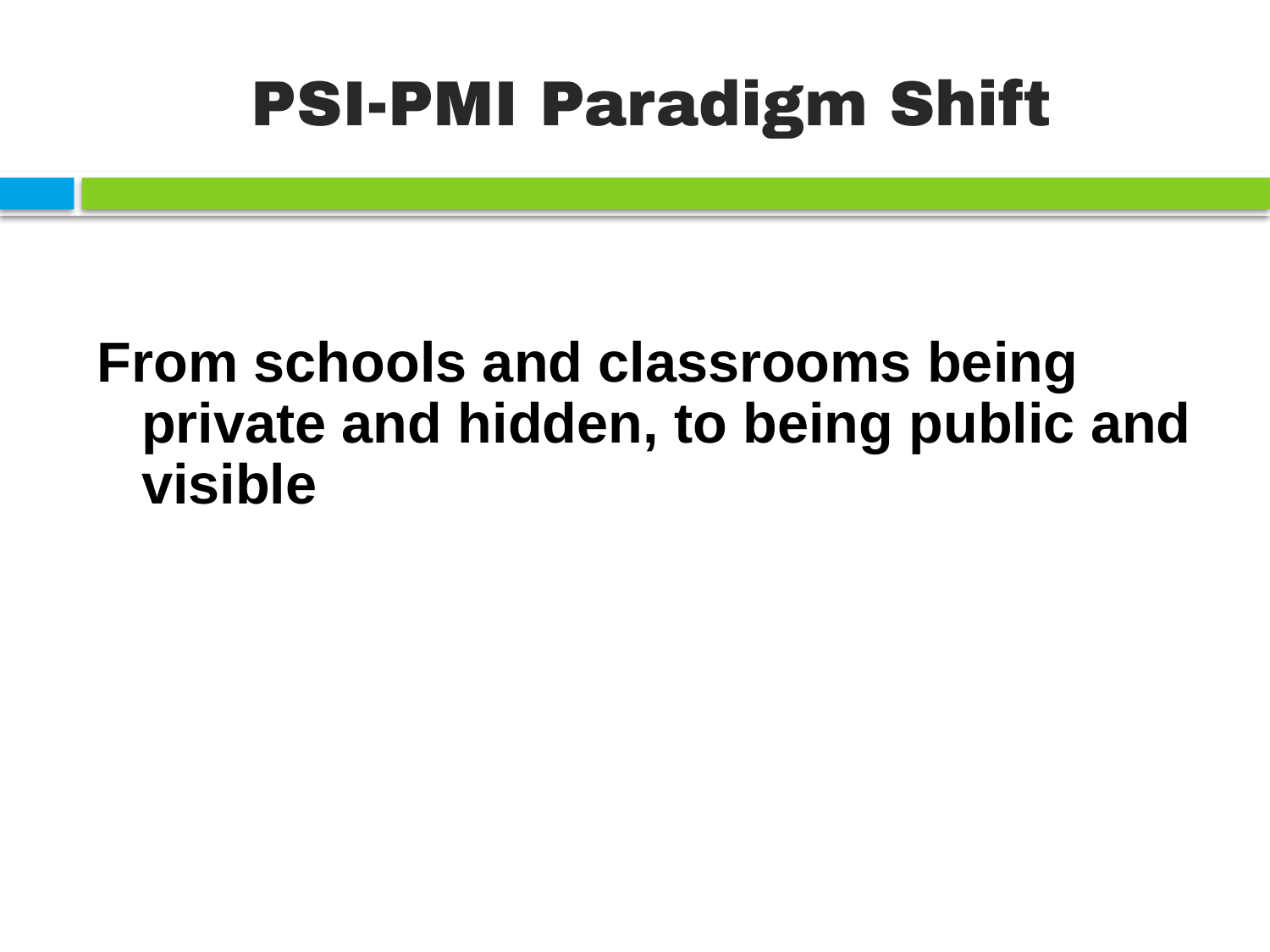

# PSI-PMI Paradigm Shift
From schools and classrooms being private and hidden, to being public and visible